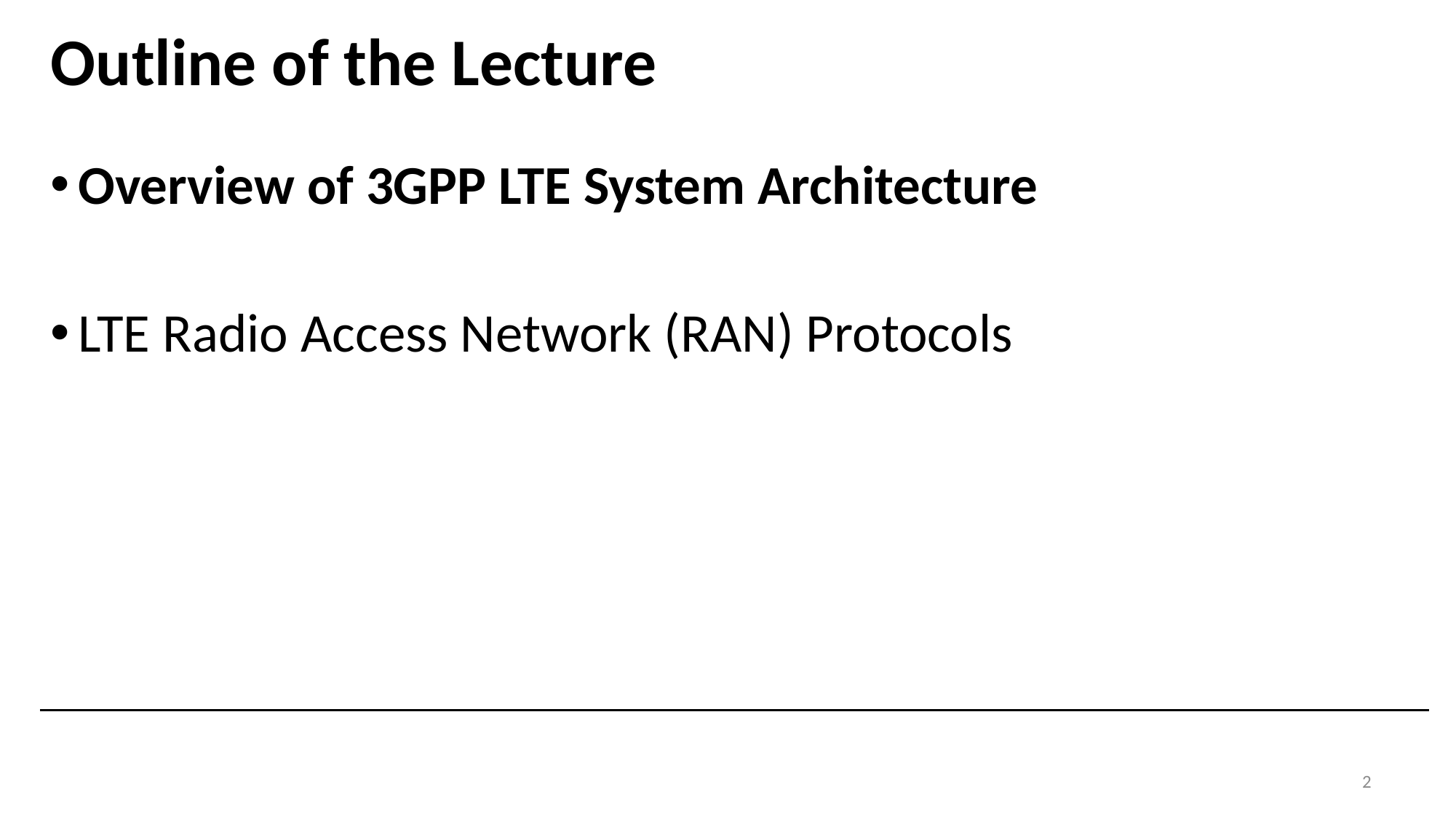

# Outline of the Lecture
Overview of 3GPP LTE System Architecture

LTE Radio Access Network (RAN) Protocols